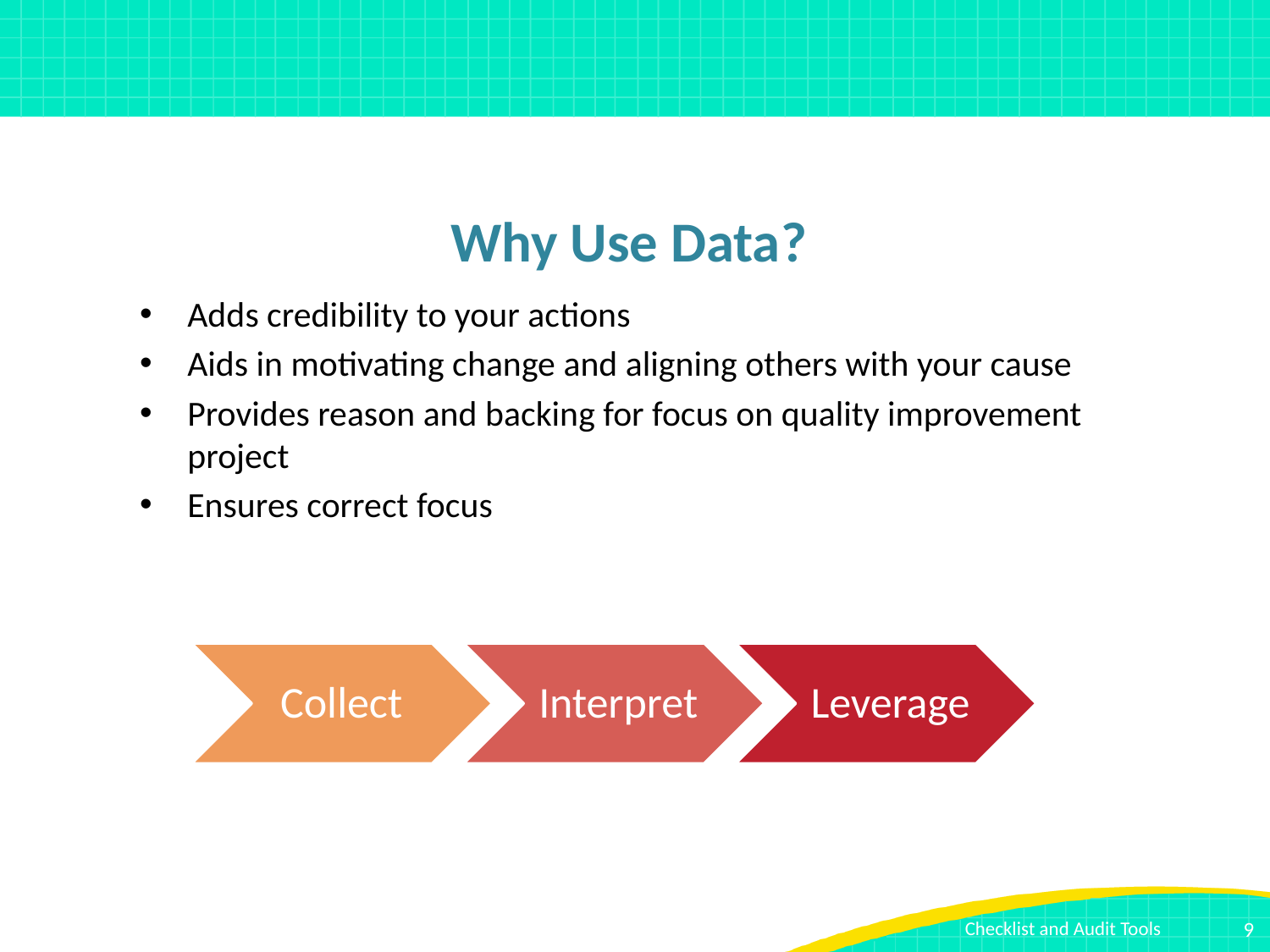

# Why Use Data?
Adds credibility to your actions
Aids in motivating change and aligning others with your cause
Provides reason and backing for focus on quality improvement project
Ensures correct focus

Collect
Interpret
Leverage
9